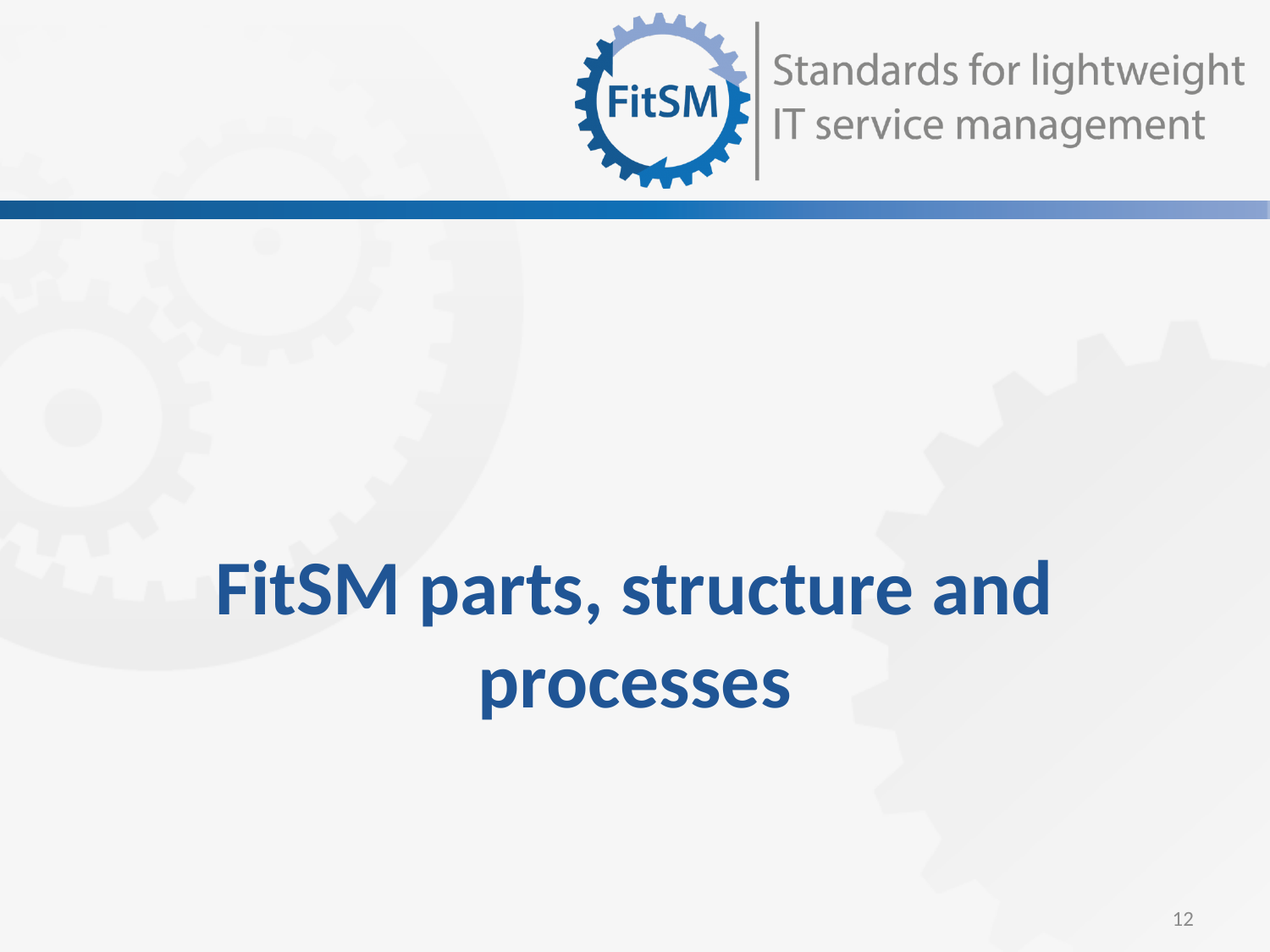

# FitSM parts, structure and processes
12